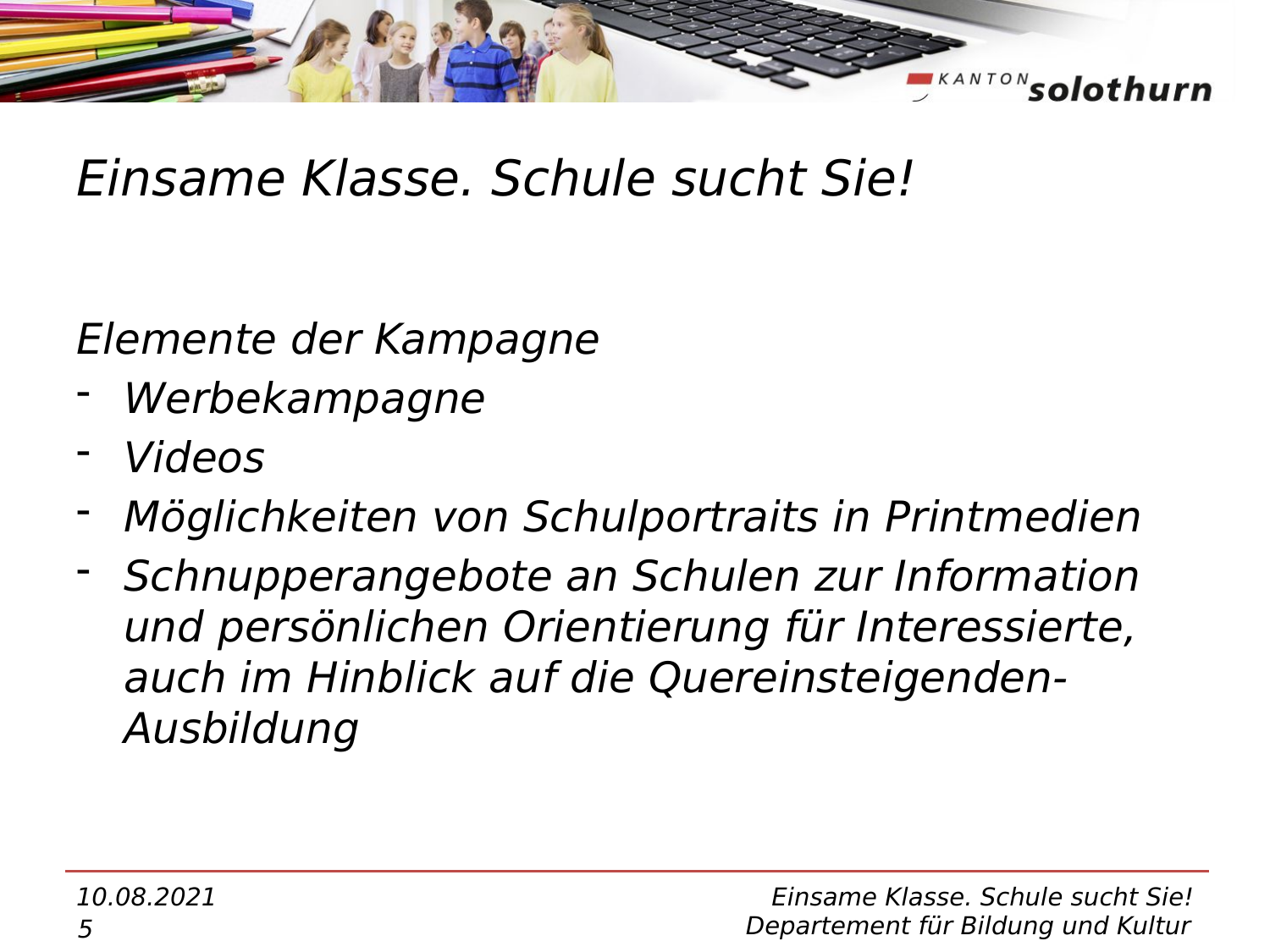

# Einsame Klasse. Schule sucht Sie!

Elemente der Kampagne
Werbekampagne
Videos
Möglichkeiten von Schulportraits in Printmedien
Schnupperangebote an Schulen zur Information und persönlichen Orientierung für Interessierte, auch im Hinblick auf die Quereinsteigenden-Ausbildung

10.08.2021
Einsame Klasse. Schule sucht Sie!
5